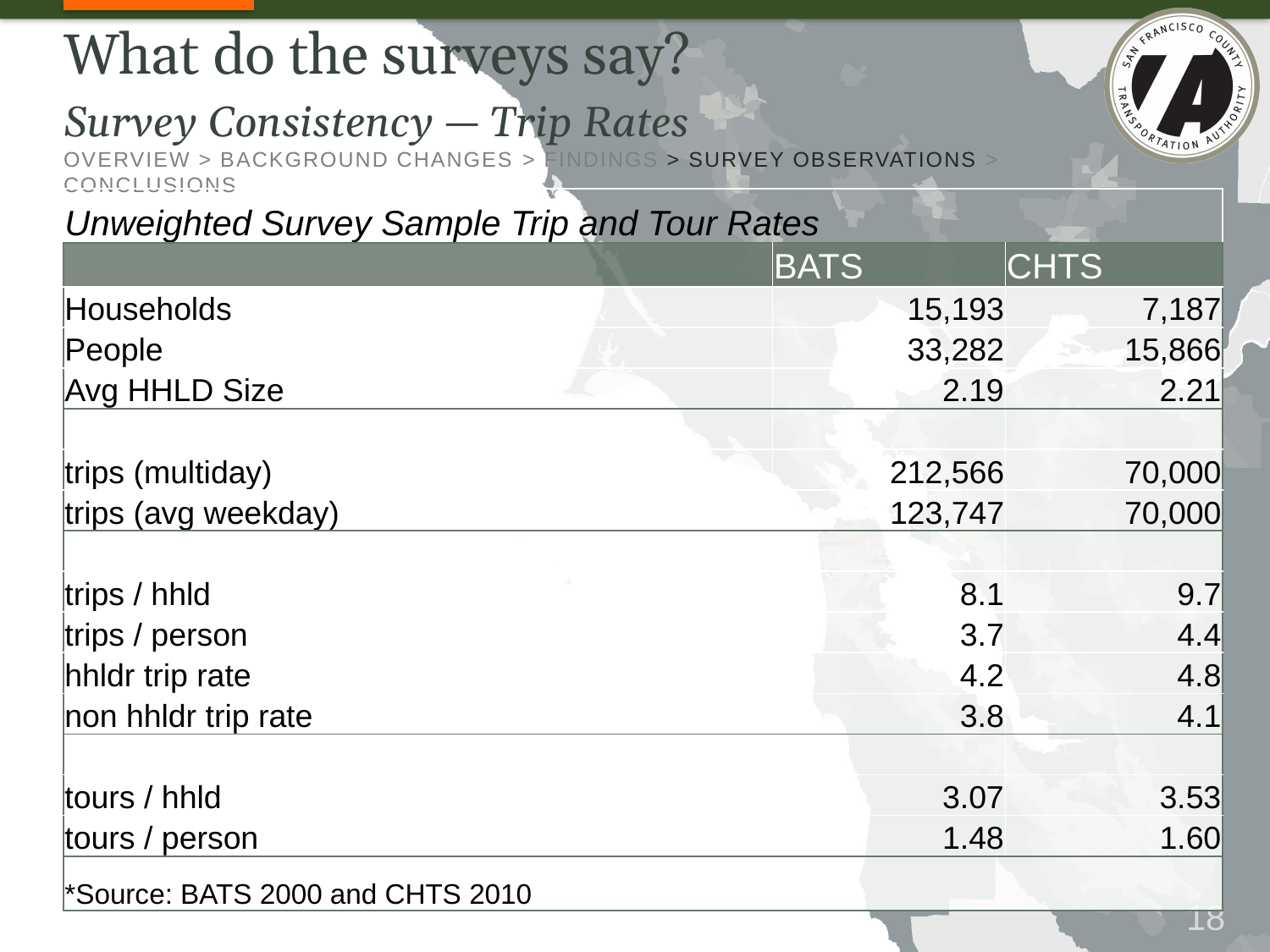

# What do the surveys say? Survey Consistency — Trip Rates
OVERVIEW > BACKGROUND CHANGES > FINDINGS > SURVEY OBSERVATIONS > CONCLUSIONS
| Unweighted Survey Sample Trip and Tour Rates |  |  |
| --- | --- | --- |
|  | BATS | CHTS |
| Households | 15,193 | 7,187 |
| People | 33,282 | 15,866 |
| Avg HHLD Size | 2.19 | 2.21 |
|  |  |  |
| trips (multiday) | 212,566 | 70,000 |
| trips (avg weekday) | 123,747 | 70,000 |
|  |  |  |
| trips / hhld | 8.1 | 9.7 |
| trips / person | 3.7 | 4.4 |
| hhldr trip rate | 4.2 | 4.8 |
| non hhldr trip rate | 3.8 | 4.1 |
|  |  |  |
| tours / hhld | 3.07 | 3.53 |
| tours / person | 1.48 | 1.60 |
| \*Source: BATS 2000 and CHTS 2010 |  |  |
18